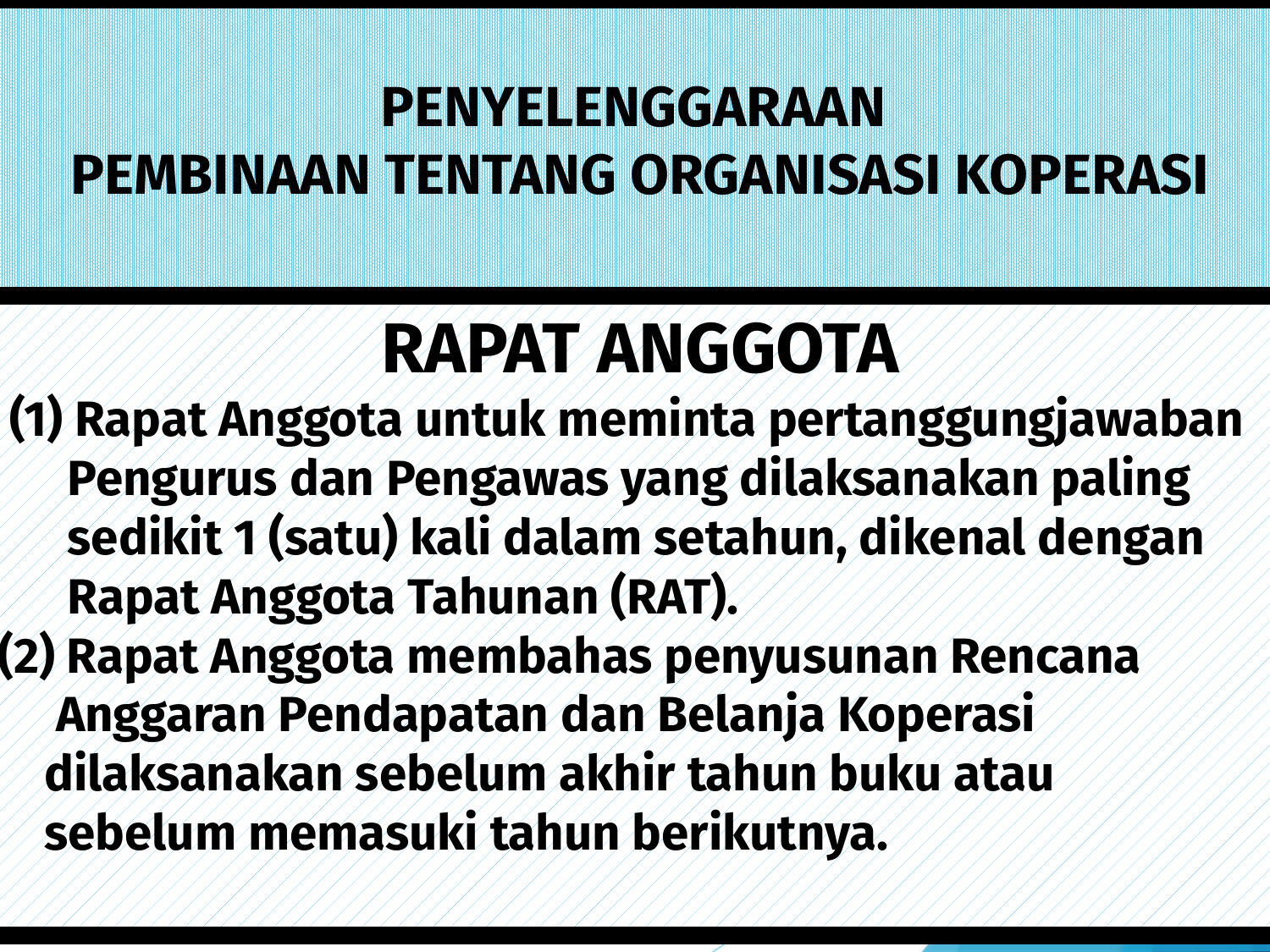

# PENYELENGGARAAN PEMBINAAN TENTANG ORGANISASI KOPERASI
RAPAT ANGGOTA
 (1) Rapat Anggota untuk meminta pertanggungjawaban
      Pengurus dan Pengawas yang dilaksanakan paling
      sedikit 1 (satu) kali dalam setahun, dikenal dengan
      Rapat Anggota Tahunan (RAT).
(2) Rapat Anggota membahas penyusunan Rencana
     Anggaran Pendapatan dan Belanja Koperasi
    dilaksanakan sebelum akhir tahun buku atau
    sebelum memasuki tahun berikutnya.
34